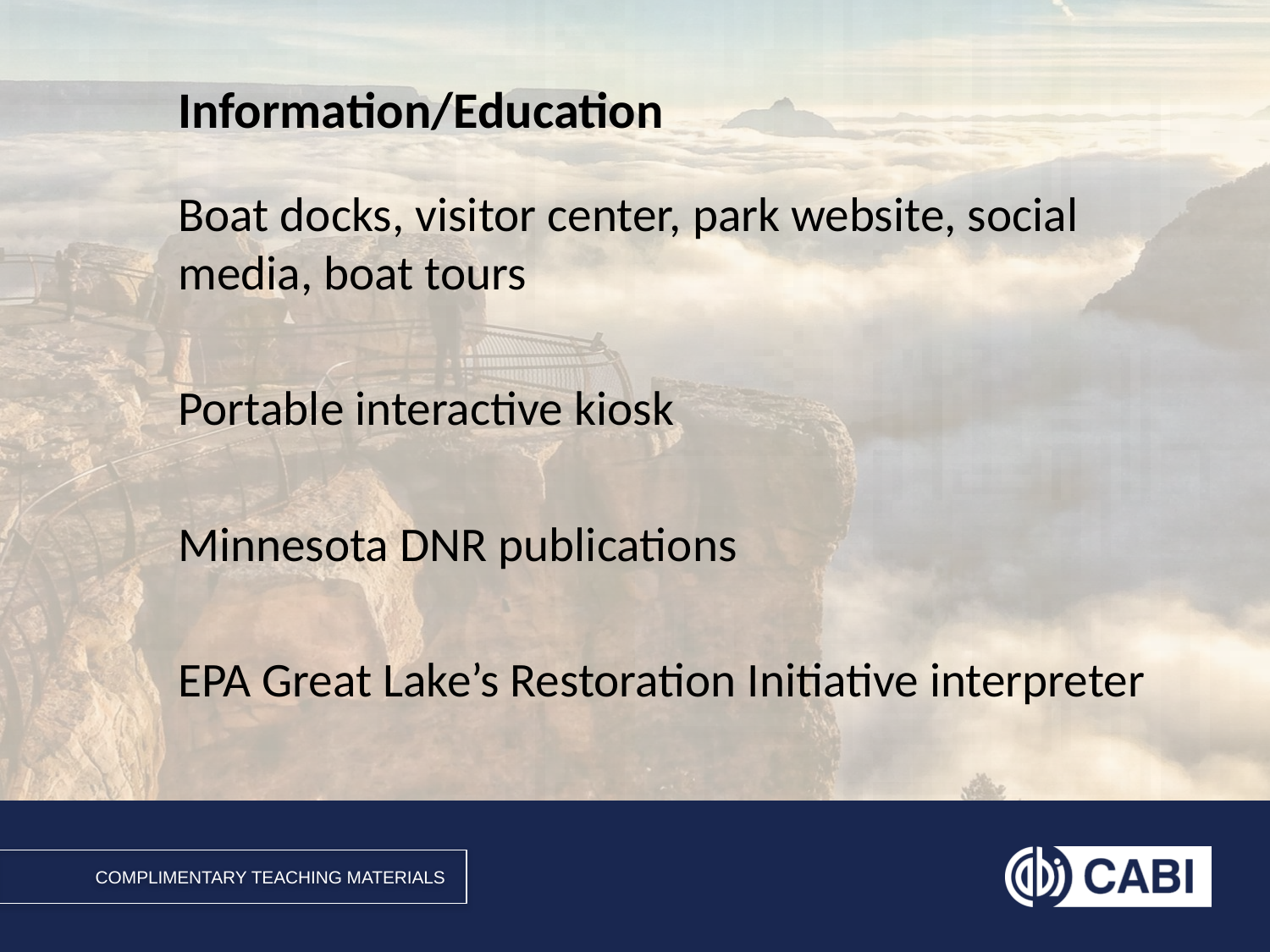

# Information/Education
Boat docks, visitor center, park website, social media, boat tours

Portable interactive kiosk

Minnesota DNR publications

EPA Great Lake’s Restoration Initiative interpreter